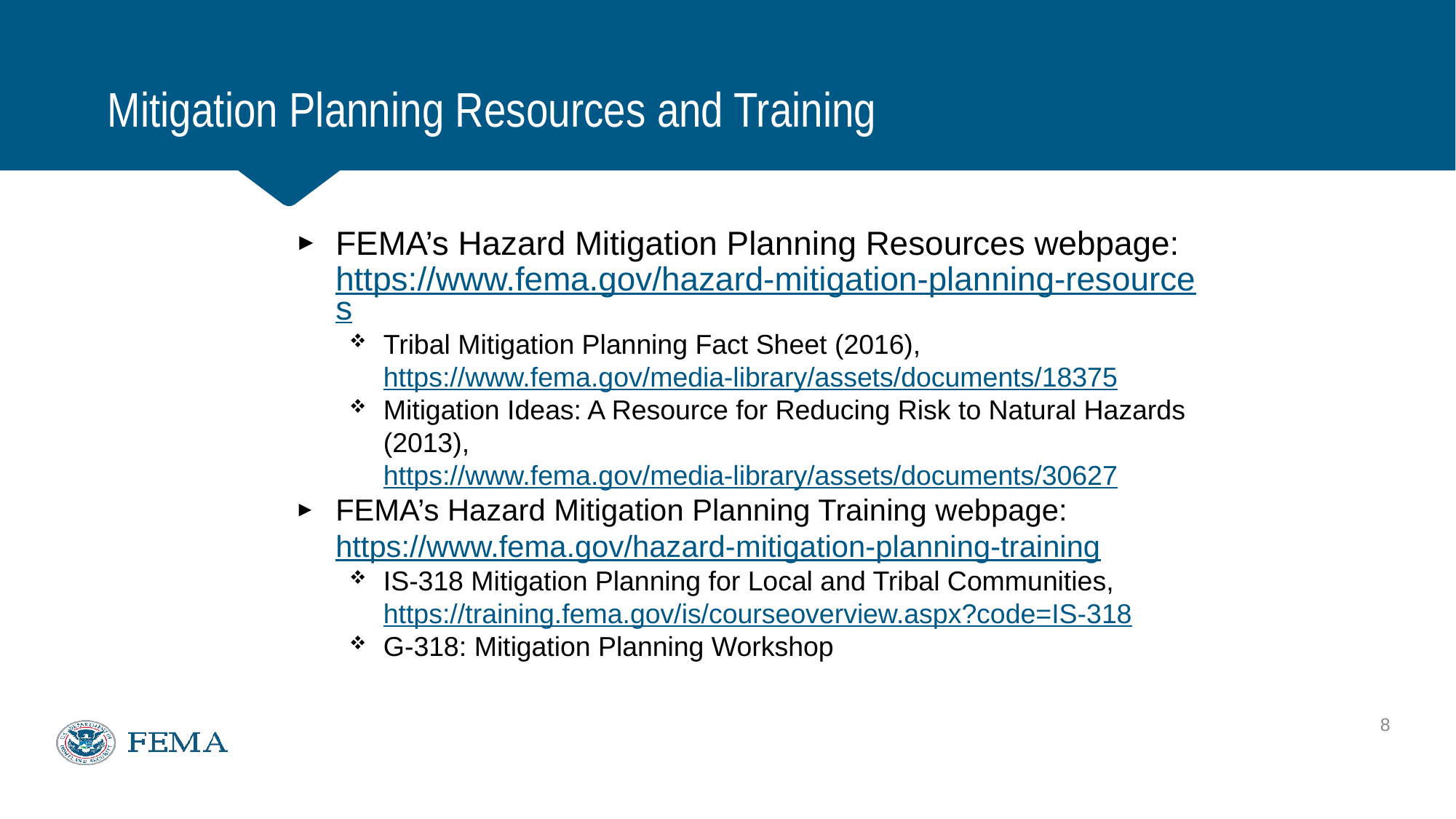

# Mitigation Planning Resources and Training
FEMA’s Hazard Mitigation Planning Resources webpage: https://www.fema.gov/hazard-mitigation-planning-resources
Tribal Mitigation Planning Fact Sheet (2016), https://www.fema.gov/media-library/assets/documents/18375
Mitigation Ideas: A Resource for Reducing Risk to Natural Hazards (2013), https://www.fema.gov/media-library/assets/documents/30627
FEMA’s Hazard Mitigation Planning Training webpage: https://www.fema.gov/hazard-mitigation-planning-training
IS-318 Mitigation Planning for Local and Tribal Communities, https://training.fema.gov/is/courseoverview.aspx?code=IS-318
G-318: Mitigation Planning Workshop
8